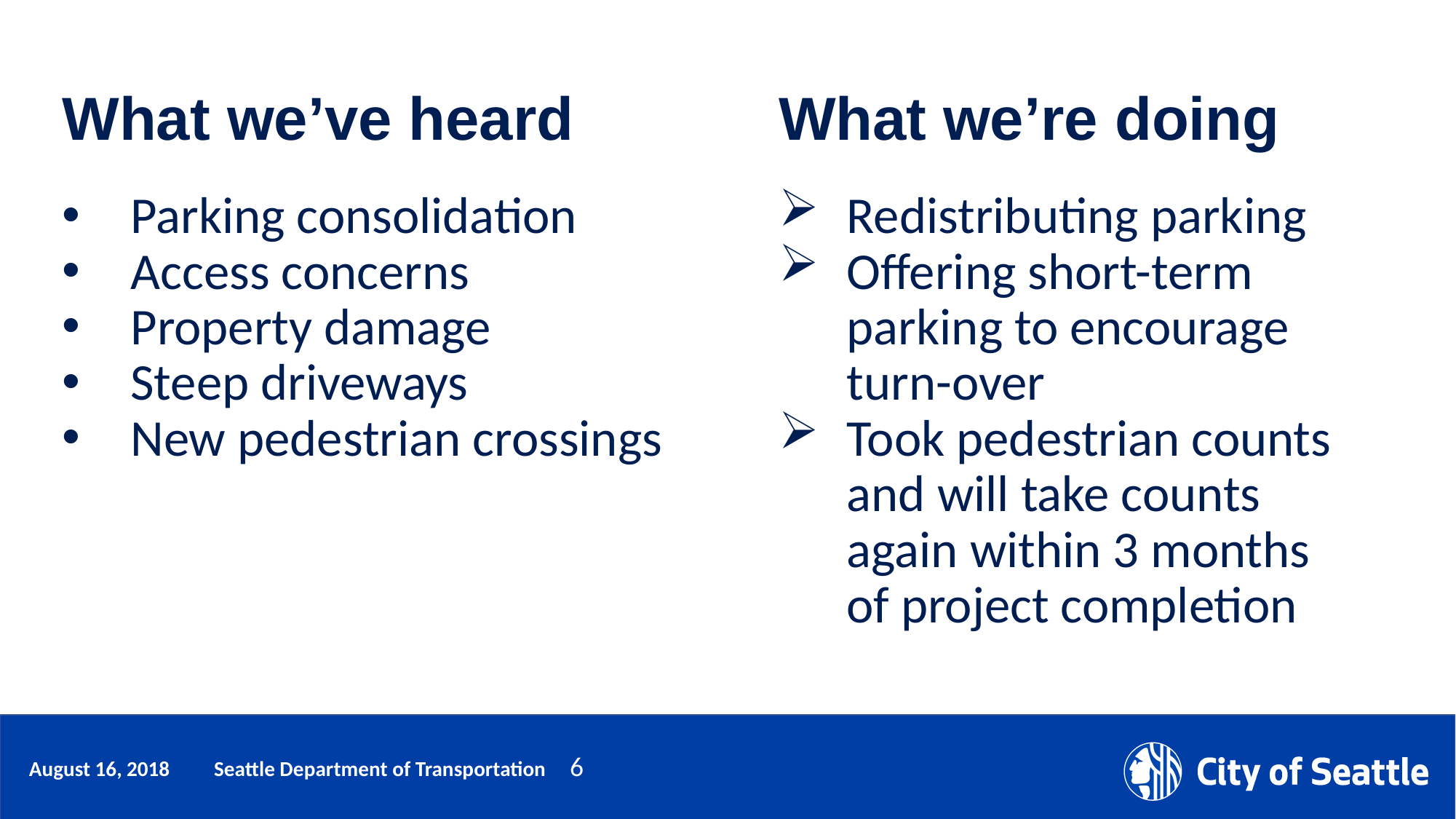

What we’ve heard

Parking consolidation
Access concerns
Property damage
Steep driveways
New pedestrian crossings
What we’re doing

Redistributing parking
Offering short-term parking to encourage turn-over
Took pedestrian counts and will take counts again within 3 months of project completion
6